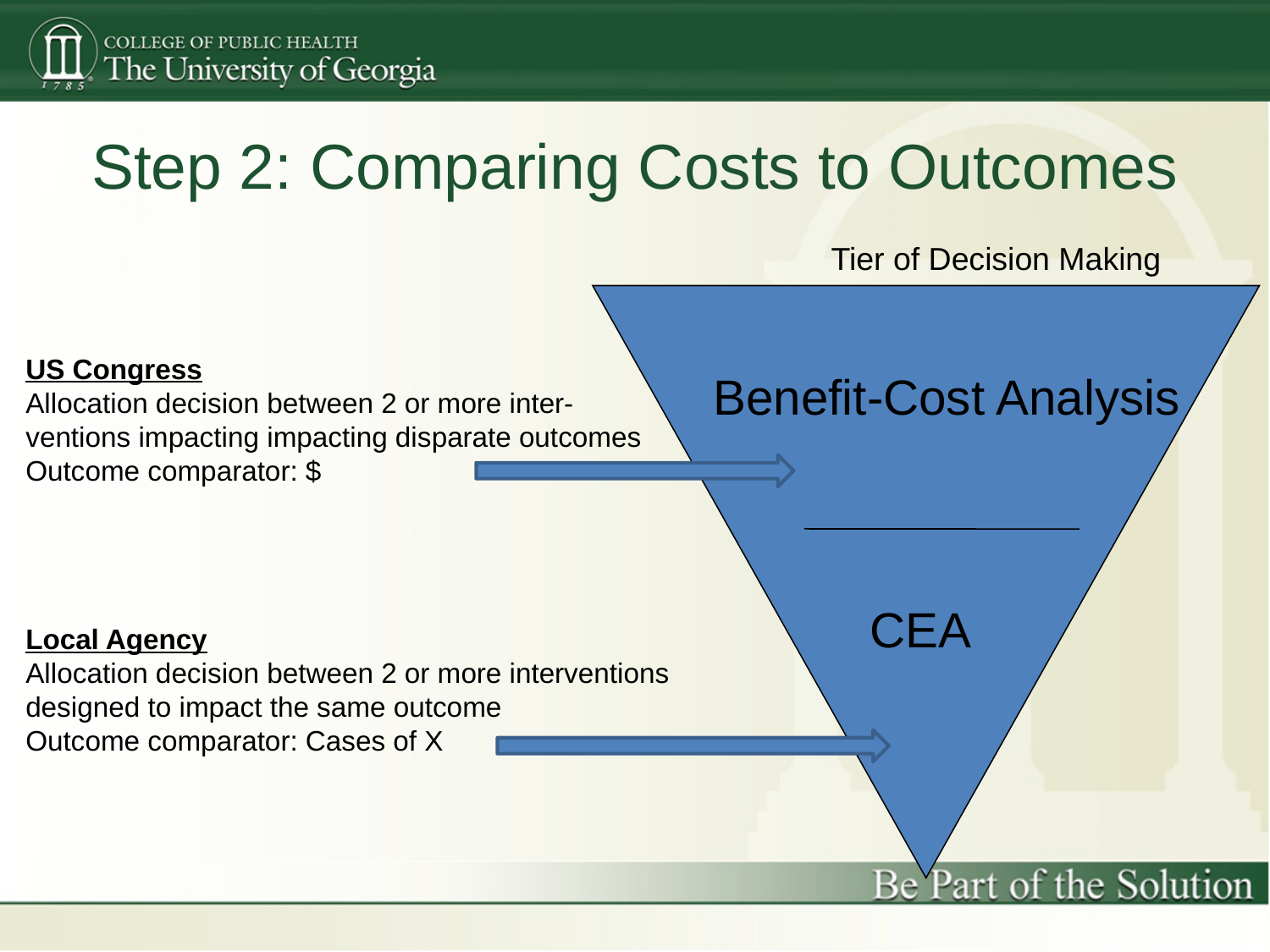

# Step 2: Comparing Costs to Outcomes
Tier of Decision Making

US Congress
Allocation decision between 2 or more inter-
ventions impacting impacting disparate outcomes
Outcome comparator: $

Local Agency
Allocation decision between 2 or more interventions
designed to impact the same outcome
Outcome comparator: Cases of X
Benefit-Cost Analysis

CEA